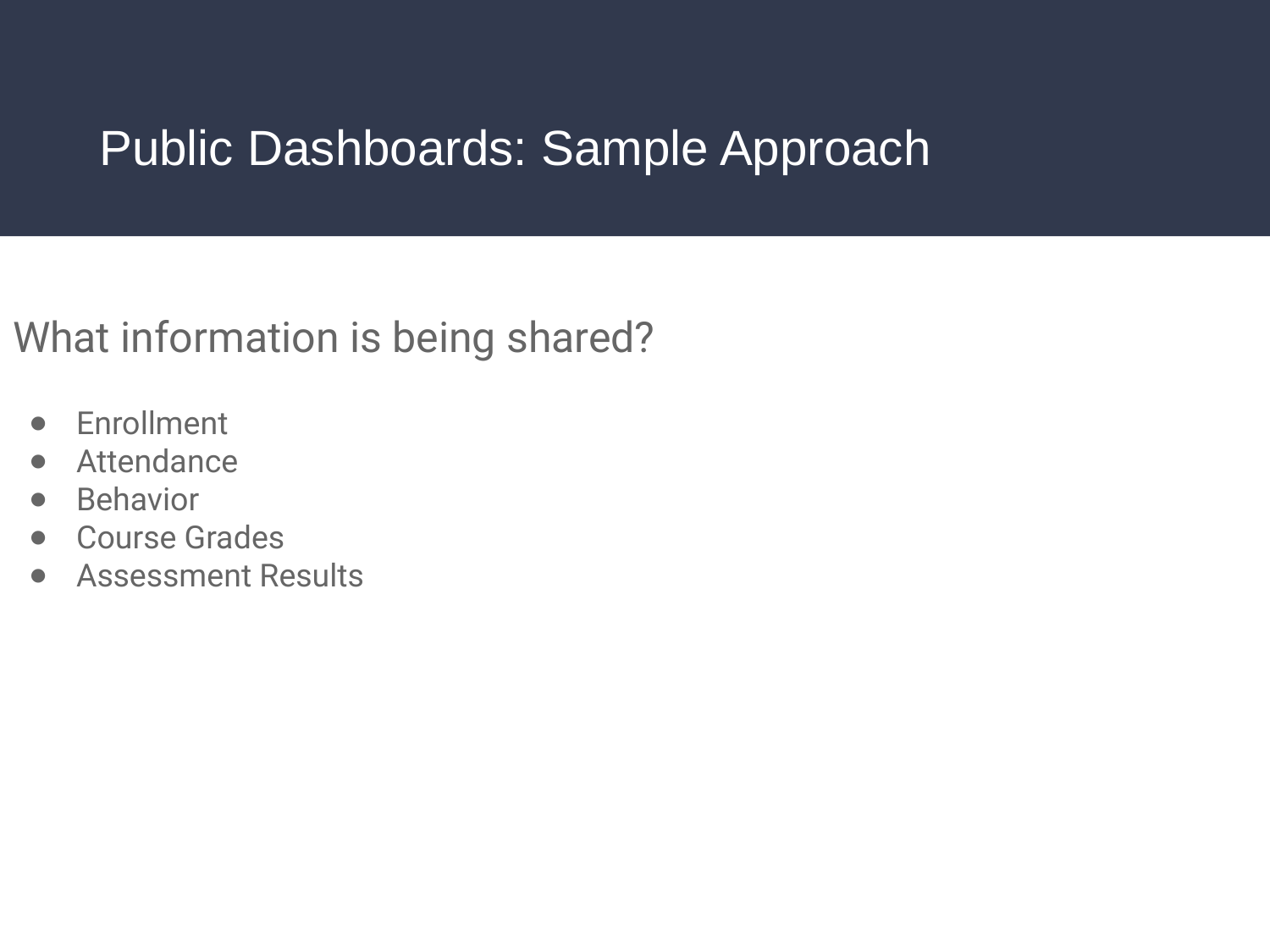

# Public Dashboards: Sample Approach
What information is being shared?

Enrollment
Attendance
Behavior
Course Grades
Assessment Results